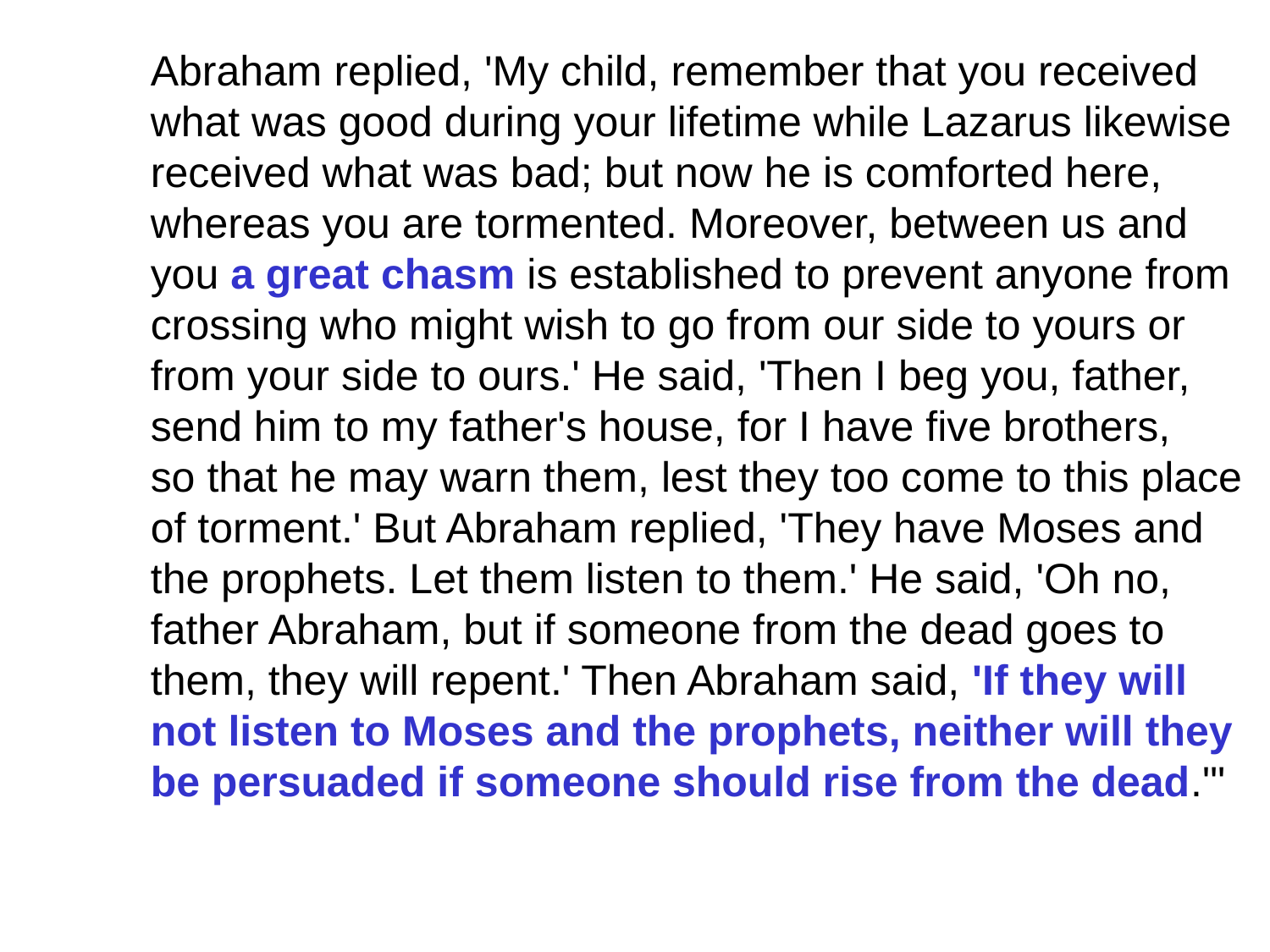

Abraham replied, 'My child, remember that you received
	what was good during your lifetime while Lazarus likewise
	received what was bad; but now he is comforted here,
	whereas you are tormented. Moreover, between us and
	you a great chasm is established to prevent anyone from
	crossing who might wish to go from our side to yours or
	from your side to ours.' He said, 'Then I beg you, father,
	send him to my father's house, for I have five brothers,
	so that he may warn them, lest they too come to this place
	of torment.' But Abraham replied, 'They have Moses and
	the prophets. Let them listen to them.' He said, 'Oh no,
	father Abraham, but if someone from the dead goes to
	them, they will repent.' Then Abraham said, 'If they will
	not listen to Moses and the prophets, neither will they
	be persuaded if someone should rise from the dead.'"